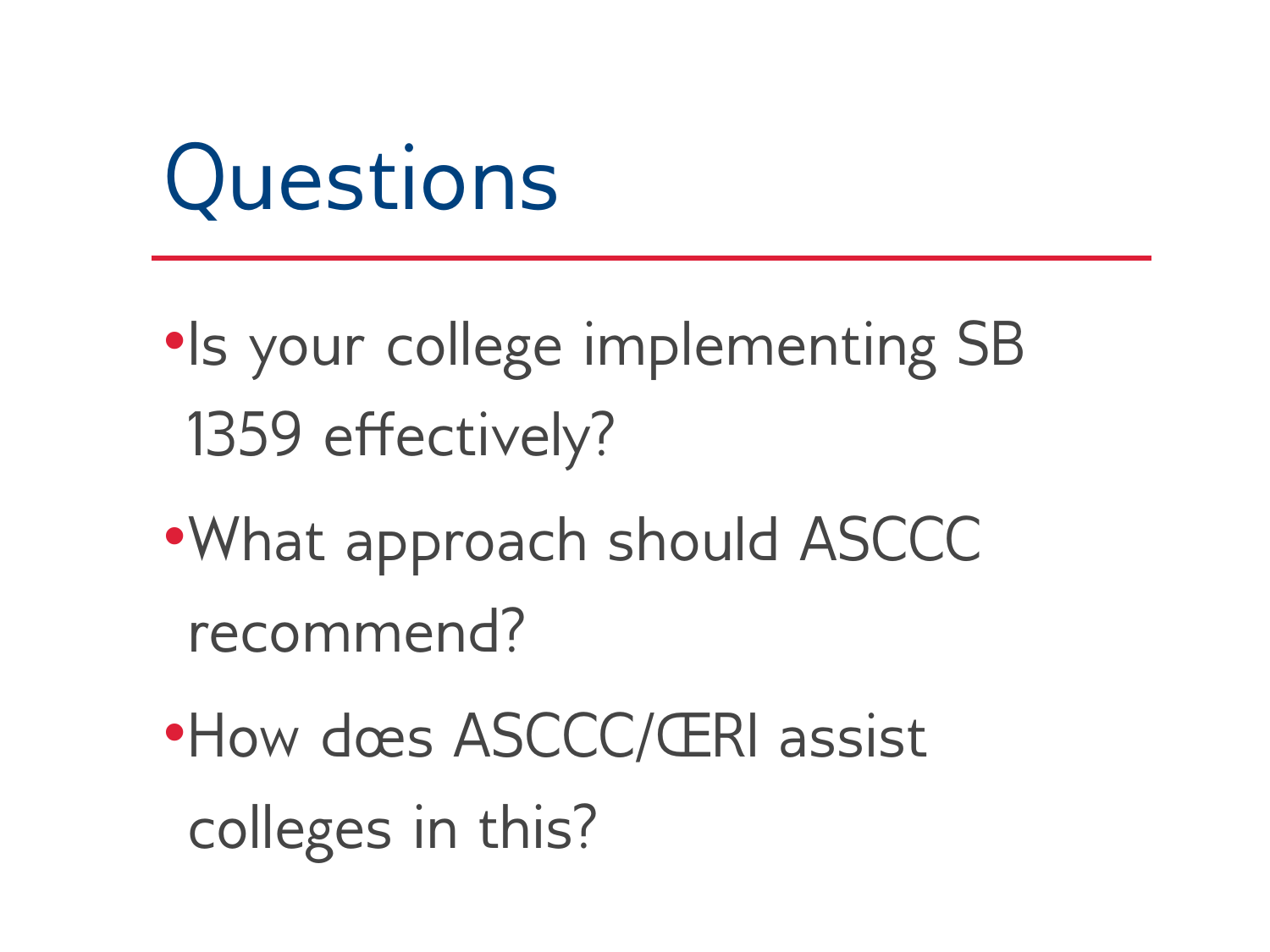

# Questions
Is your college implementing SB 1359 effectively?
What approach should ASCCC recommend?
How does ASCCC/OERI assist colleges in this?